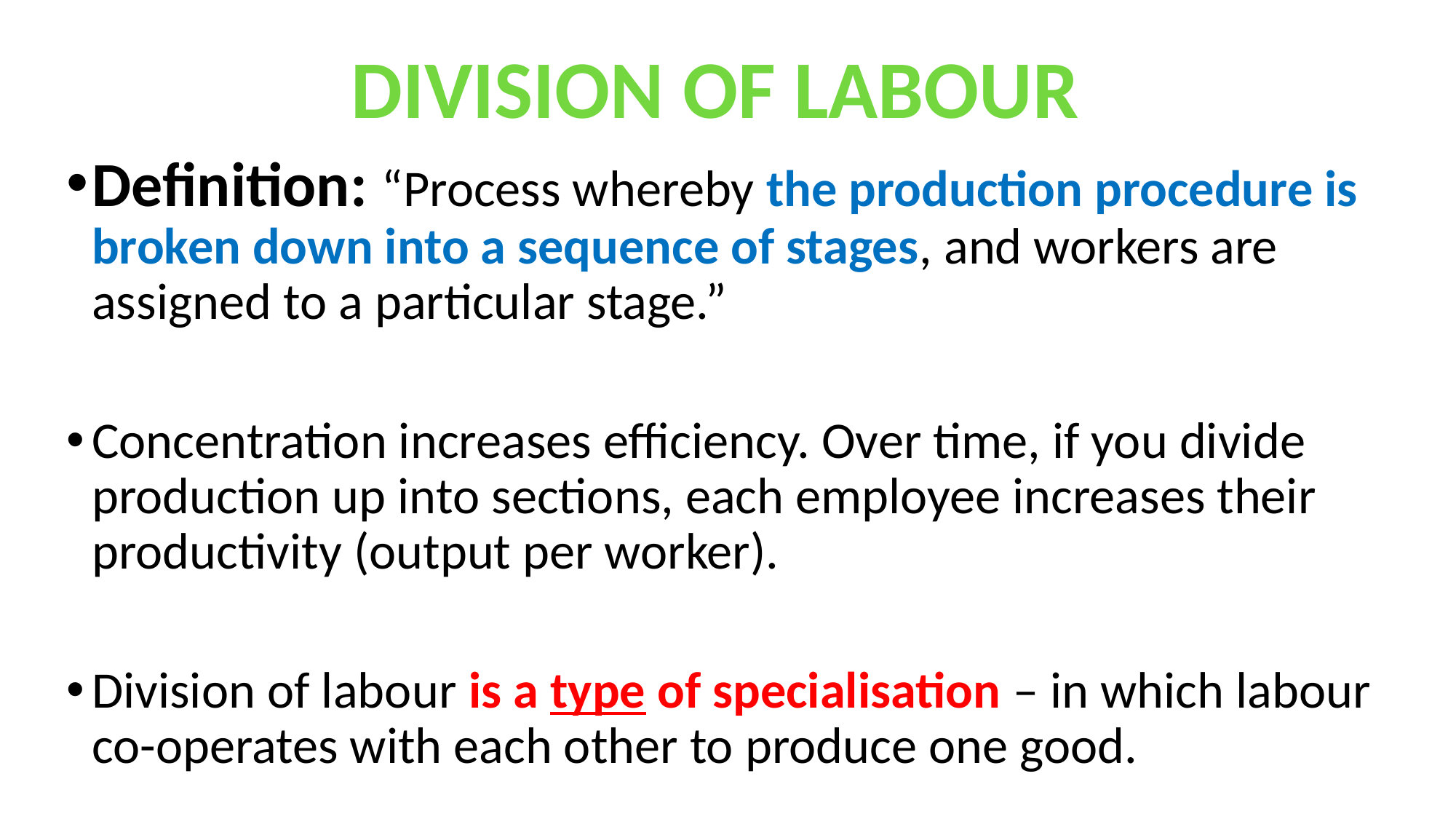

DIVISION OF LABOUR
Definition: “Process whereby the production procedure is broken down into a sequence of stages, and workers are assigned to a particular stage.”

Concentration increases efficiency. Over time, if you divide production up into sections, each employee increases their productivity (output per worker).

Division of labour is a type of specialisation – in which labour co-operates with each other to produce one good.